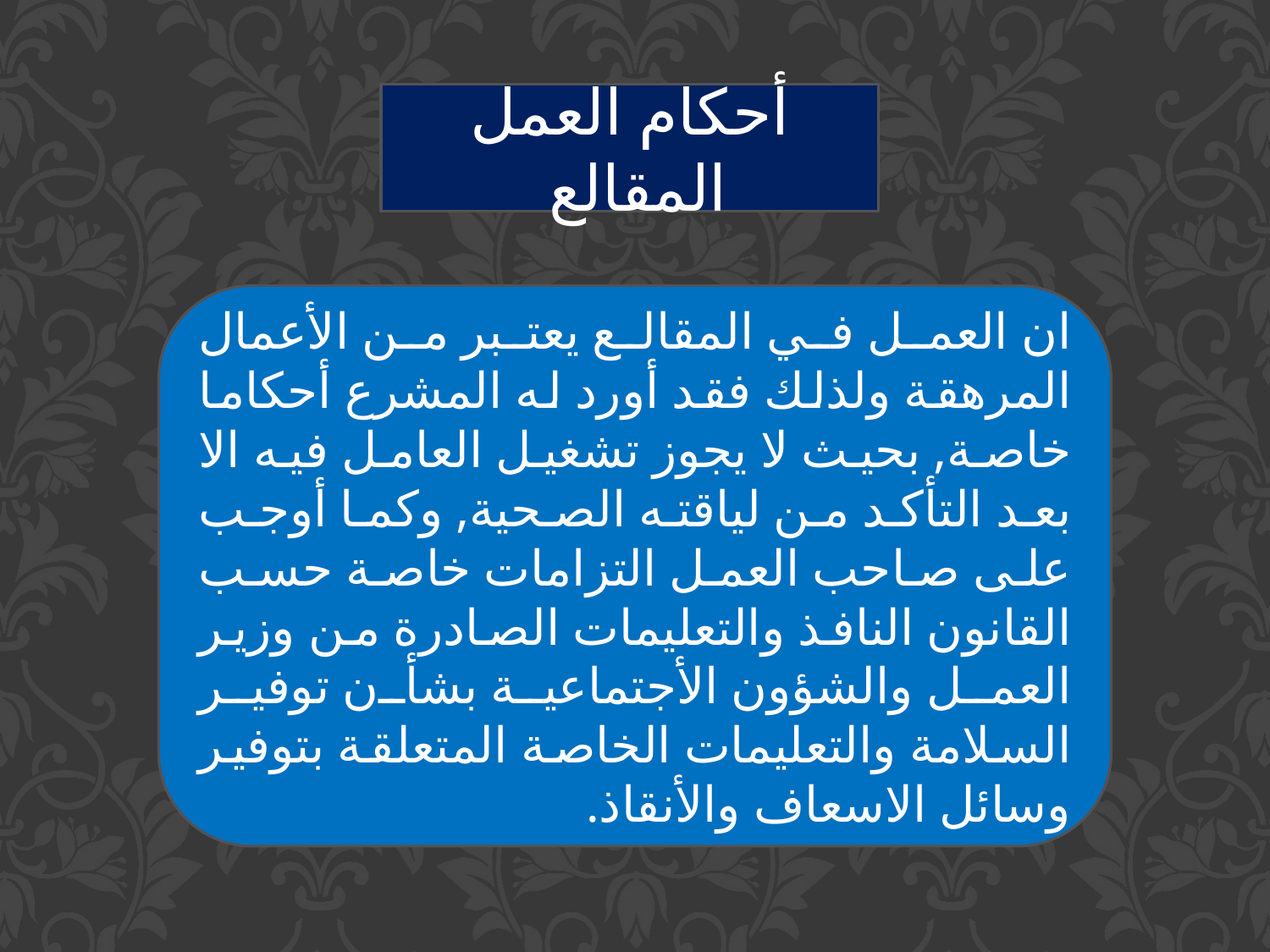

أحكام العمل المقالع
ان العمل في المقالع يعتبر من الأعمال المرهقة ولذلك فقد أورد له المشرع أحكاما خاصة, بحيث لا يجوز تشغيل العامل فيه الا بعد التأكد من لياقته الصحية, وكما أوجب على صاحب العمل التزامات خاصة حسب القانون النافذ والتعليمات الصادرة من وزير العمل والشؤون الأجتماعية بشأن توفير السلامة والتعليمات الخاصة المتعلقة بتوفير وسائل الاسعاف والأنقاذ.